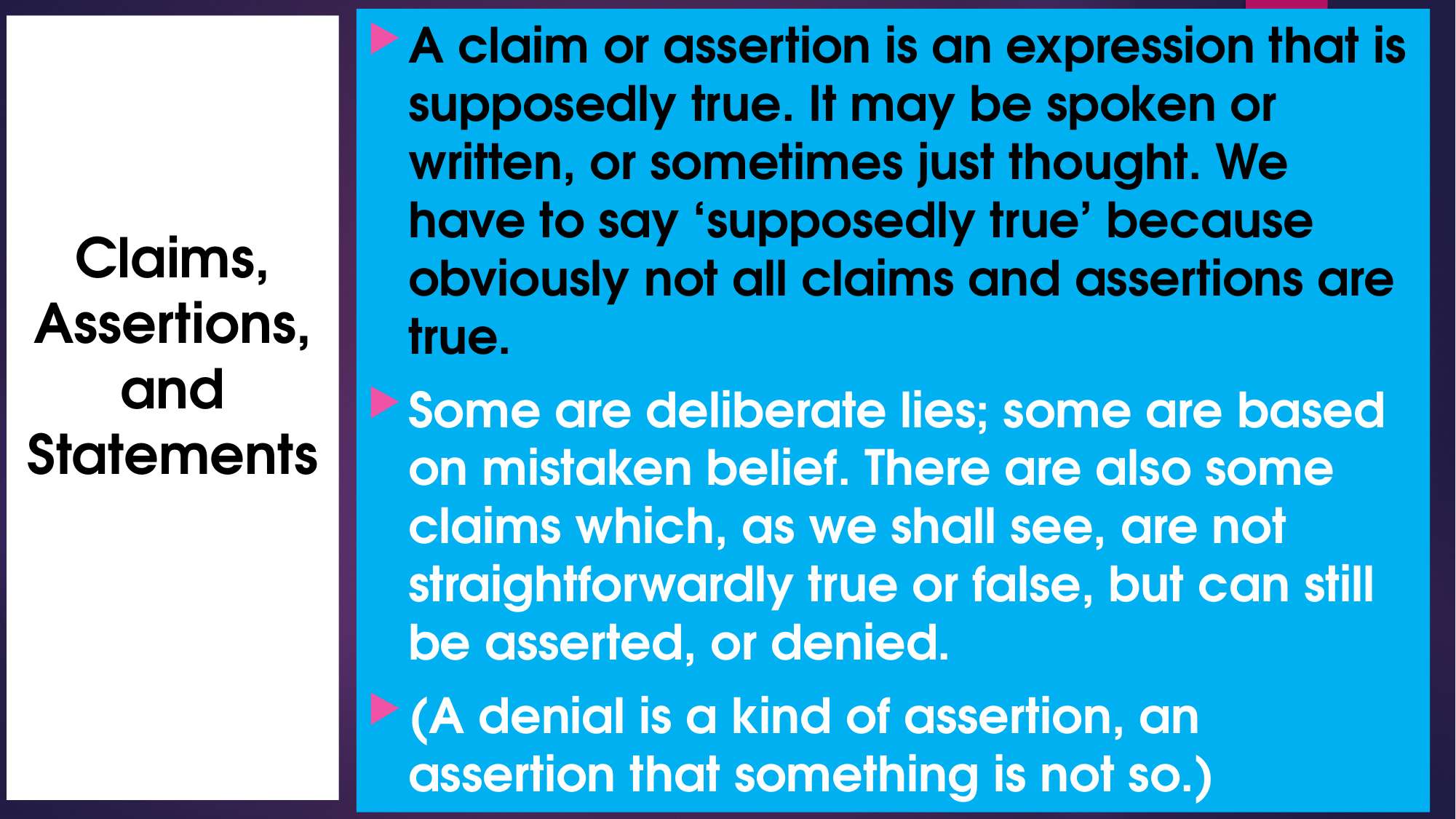

A claim or assertion is an expression that is supposedly true. It may be spoken or written, or sometimes just thought. We have to say ‘supposedly true’ because obviously not all claims and assertions are true.
Some are deliberate lies; some are based on mistaken belief. There are also some claims which, as we shall see, are not straightforwardly true or false, but can still be asserted, or denied.
(A denial is a kind of assertion, an assertion that something is not so.)
# Claims, Assertions, and Statements